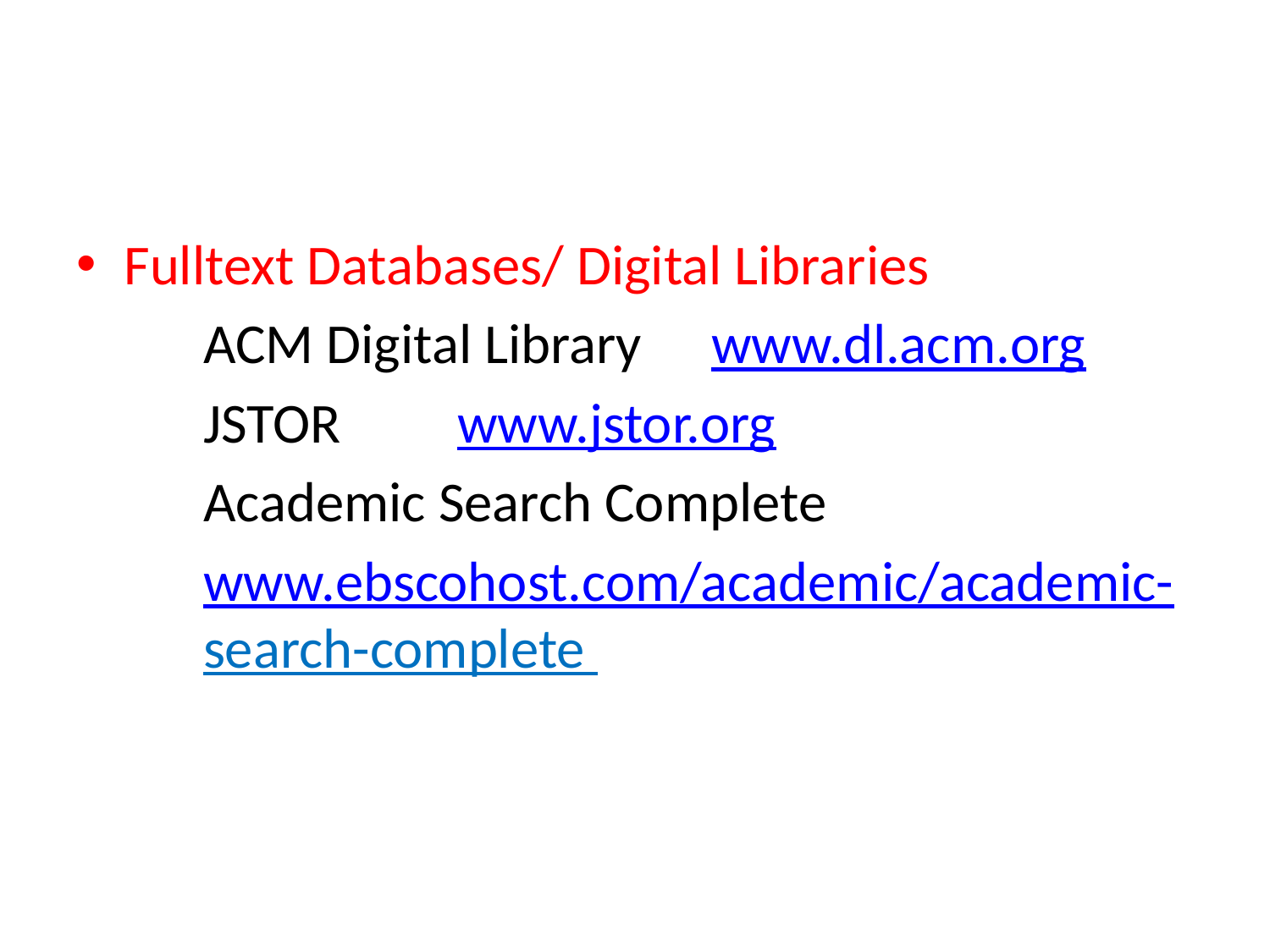

#
Fulltext Databases/ Digital Libraries
	ACM Digital Library	www.dl.acm.org
	JSTOR	www.jstor.org
	Academic Search Complete
	www.ebscohost.com/academic/academic-	search-complete